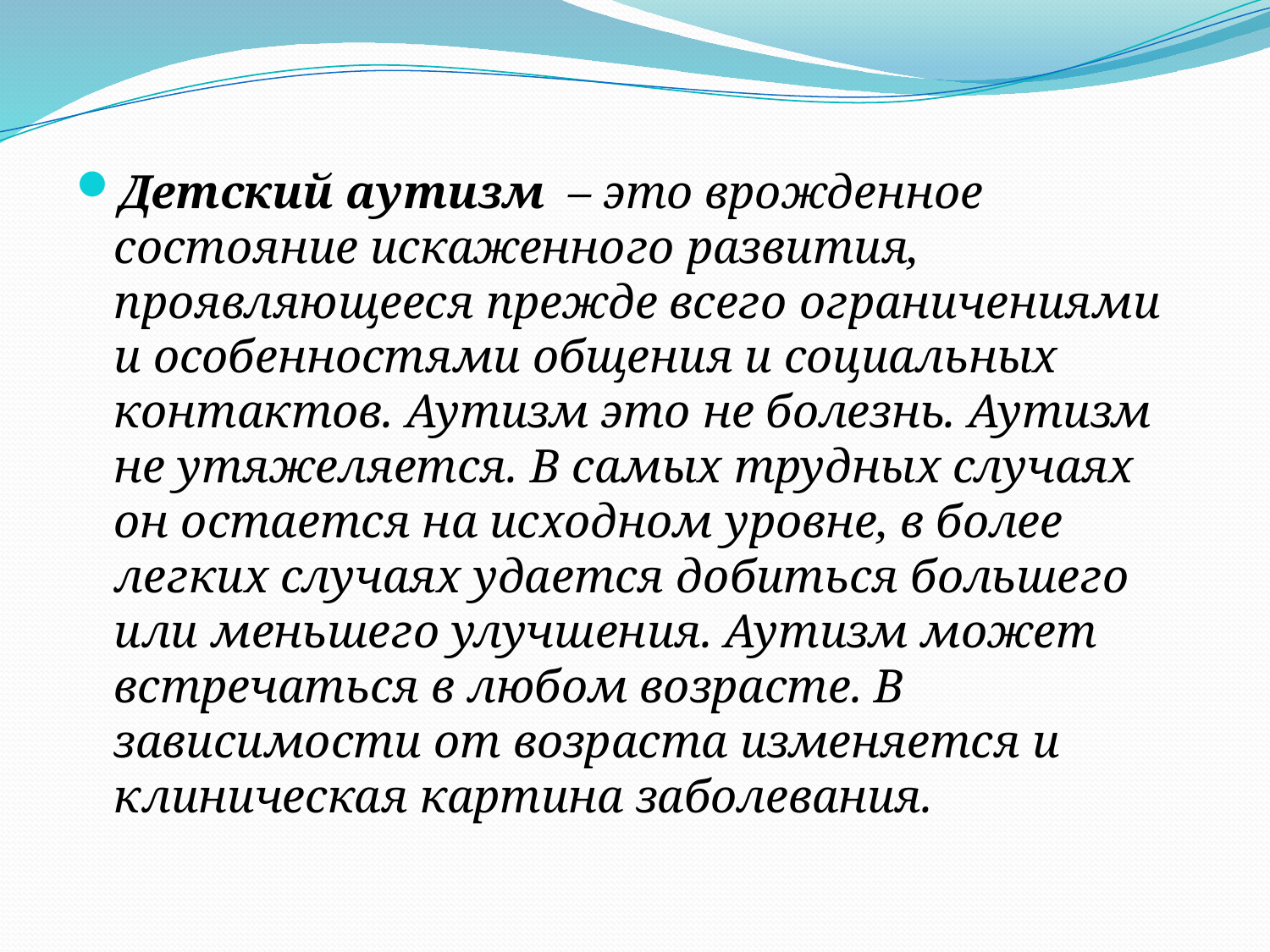

#
Детский аутизм  – это врожденное состояние искаженного развития, проявляющееся прежде всего ограничениями и особенностями общения и социальных контактов. Аутизм это не болезнь. Аутизм не утяжеляется. В самых трудных случаях он остается на исходном уровне, в более легких случаях удается добиться большего или меньшего улучшения. Аутизм может встречаться в любом возрасте. В зависимости от возраста изменяется и клиническая картина заболевания.